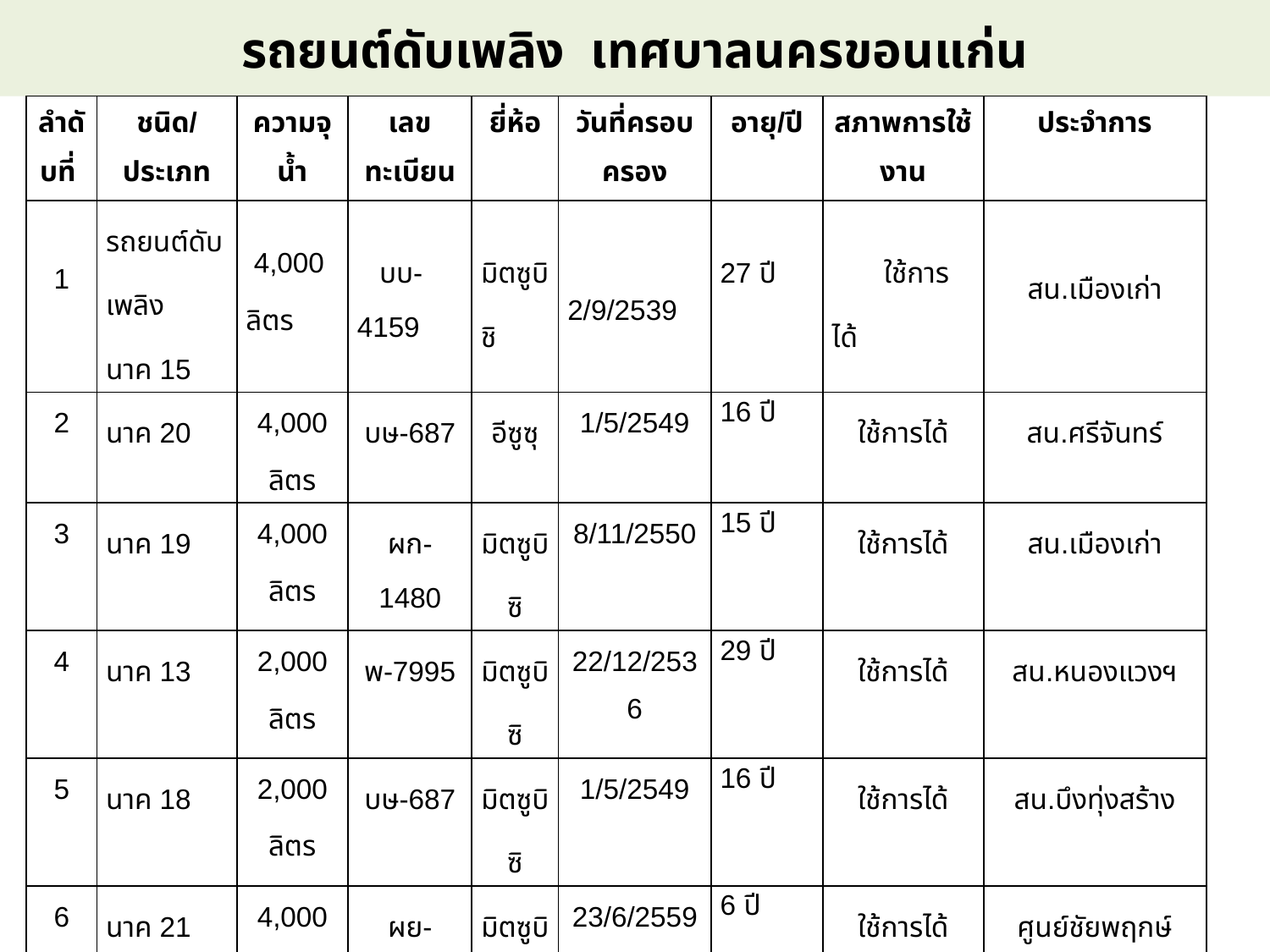

# รถยนต์ดับเพลิง  เทศบาลนครขอนแก่น
| ลำดับที่ | ชนิด/ประเภท | ความจุน้ำ | เลขทะเบียน | ยี่ห้อ | วันที่ครอบครอง | อายุ/ปี | สภาพการใช้งาน | ประจำการ |
| --- | --- | --- | --- | --- | --- | --- | --- | --- |
| 1 | รถยนต์ดับเพลิง นาค 15 | 4,000 ลิตร | บบ-4159 | มิตซูบิชิ | 2/9/2539 | 27 ปี | ใช้การได้ | สน.เมืองเก่า |
| 2 | นาค 20 | 4,000 ลิตร | บษ-687 | อีซูซุ | 1/5/2549 | 16 ปี | ใช้การได้ | สน.ศรีจันทร์ |
| 3 | นาค 19 | 4,000 ลิตร | ผก-1480 | มิตซูบิซิ | 8/11/2550 | 15 ปี | ใช้การได้ | สน.เมืองเก่า |
| 4 | นาค 13 | 2,000 ลิตร | พ-7995 | มิตซูบิซิ | 22/12/2536 | 29 ปี | ใช้การได้ | สน.หนองแวงฯ |
| 5 | นาค 18 | 2,000 ลิตร | บษ-687 | มิตซูบิซิ | 1/5/2549 | 16 ปี | ใช้การได้ | สน.บึงทุ่งสร้าง |
| 6 | นาค 21 | 4,000 ลิตร | ผย-1831 | มิตซูบิซิ | 23/6/2559 | 6 ปี | ใช้การได้ | ศูนย์ชัยพฤกษ์ |
| 7 | นาค 17 | 10,000 ลิตร | บบ-4158 | มิตซูบิซิ | 2/9/2559 | 26 ปี | ใช้การได้ | สน.ศรีจันทร์ |
| 8 | ซากุระ 8 | 1,500 ลิตร | ผก-2145 | มิตซูบิซิ | 24/10/2560 | 15 ปี | ใช้การได้ | สน.ศรีจันทร์ |
|  | รวม 8 คัน |  |  |  |  |  |  |  |